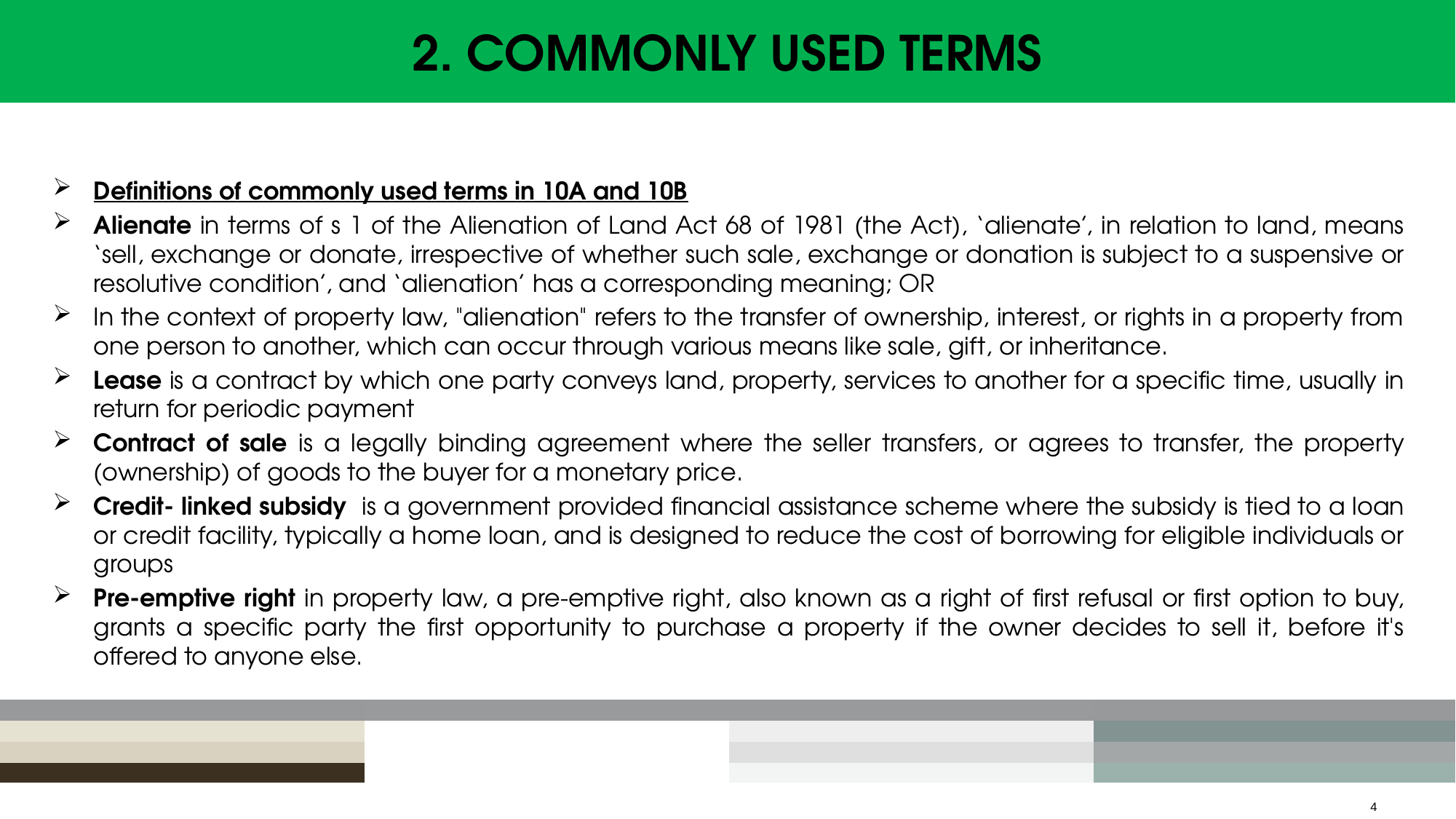

# 2. COMMONLY USED TERMS
Definitions of commonly used terms in 10A and 10B
Alienate in terms of s 1 of the Alienation of Land Act 68 of 1981 (the Act), ‘alienate’, in relation to land, means ‘sell, exchange or donate, irrespective of whether such sale, exchange or donation is subject to a suspensive or resolutive condition’, and ‘alienation’ has a corresponding meaning; OR
In the context of property law, "alienation" refers to the transfer of ownership, interest, or rights in a property from one person to another, which can occur through various means like sale, gift, or inheritance.
Lease is a contract by which one party conveys land, property, services to another for a specific time, usually in return for periodic payment
Contract of sale is a legally binding agreement where the seller transfers, or agrees to transfer, the property (ownership) of goods to the buyer for a monetary price.
Credit- linked subsidy  is a government provided financial assistance scheme where the subsidy is tied to a loan or credit facility, typically a home loan, and is designed to reduce the cost of borrowing for eligible individuals or groups
Pre-emptive right in property law, a pre-emptive right, also known as a right of first refusal or first option to buy, grants a specific party the first opportunity to purchase a property if the owner decides to sell it, before it's offered to anyone else.

4